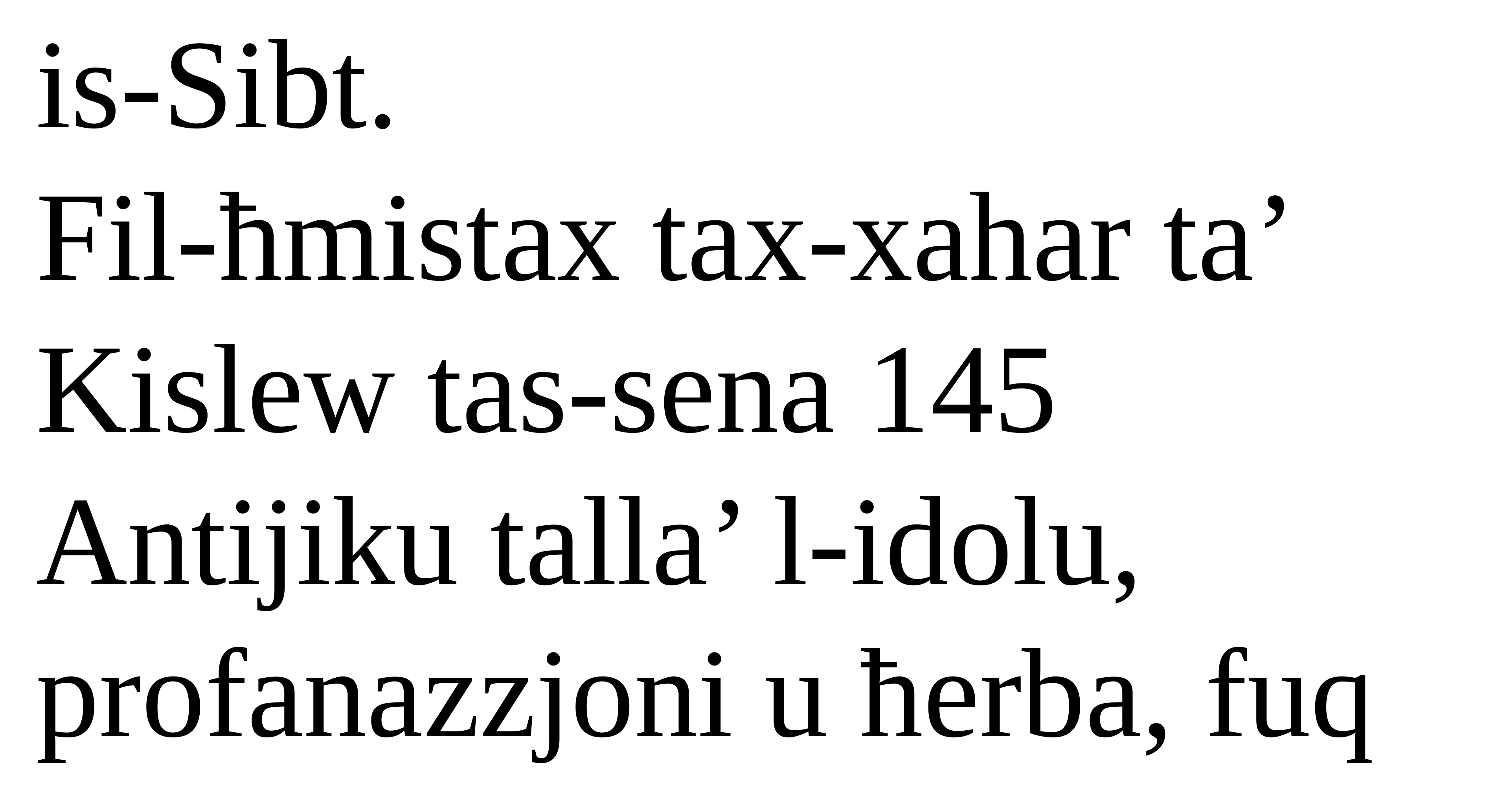

is-Sibt.
Fil-ħmistax tax-xahar ta’ Kislew tas-sena 145 Antijiku talla’ l-idolu, profanazzjoni u ħerba, fuq